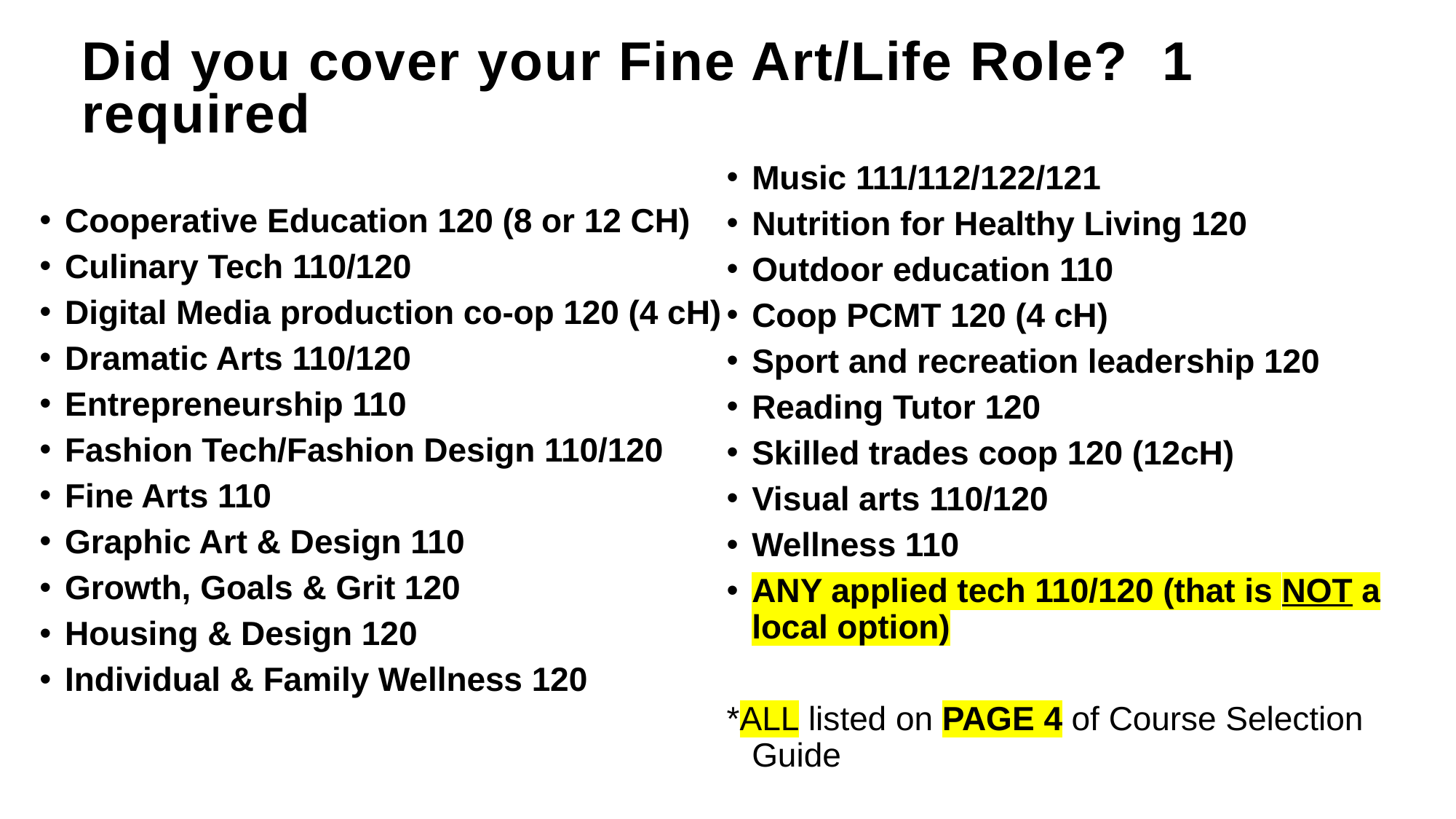

# Did you cover your Fine Art/Life Role?  1 required

Cooperative Education 120 (8 or 12 CH)
Culinary Tech 110/120
Digital Media production co-op 120 (4 cH)
Dramatic Arts 110/120
Entrepreneurship 110
Fashion Tech/Fashion Design 110/120
Fine Arts 110
Graphic Art & Design 110
Growth, Goals & Grit 120
Housing & Design 120
Individual & Family Wellness 120

Music 111/112/122/121
Nutrition for Healthy Living 120
Outdoor education 110
Coop PCMT 120 (4 cH)
Sport and recreation leadership 120
Reading Tutor 120
Skilled trades coop 120 (12cH)
Visual arts 110/120
Wellness 110
ANY applied tech 110/120 (that is NOT a local option)

*ALL listed on PAGE 4 of Course Selection Guide